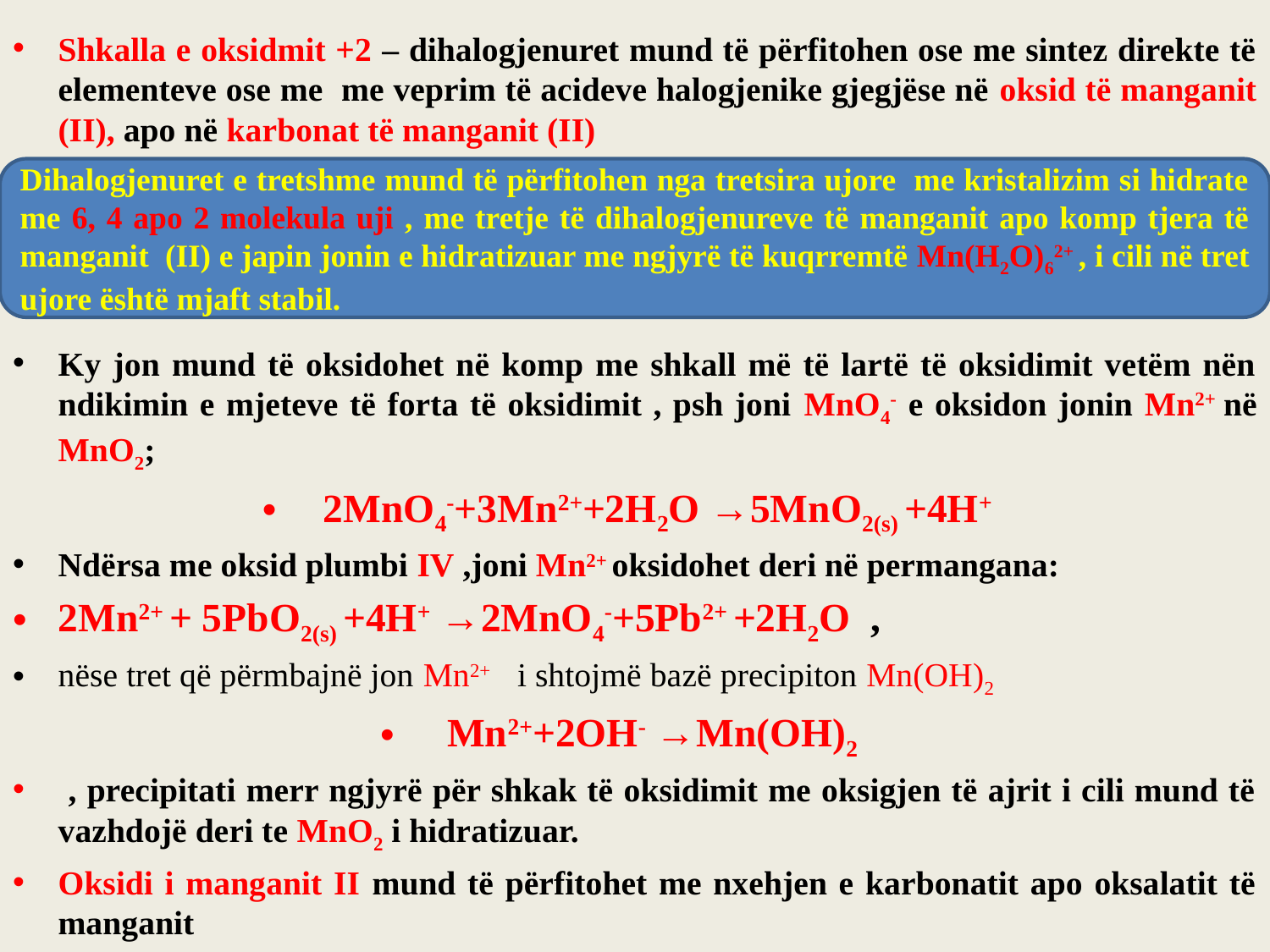

Shkalla e oksidmit +2 – dihalogjenuret mund të përfitohen ose me sintez direkte të elementeve ose me  me veprim të acideve halogjenike gjegjëse në oksid të manganit (II), apo në karbonat të manganit (II)

Ky jon mund të oksidohet në komp me shkall më të lartë të oksidimit vetëm nën ndikimin e mjeteve të forta të oksidimit , psh joni MnO4- e oksidon jonin Mn2+ në MnO2;
2MnO4-+3Mn2++2H2O →5MnO2(s) +4H+
Ndërsa me oksid plumbi IV ,joni Mn2+ oksidohet deri në permangana:
2Mn2+ + 5PbO2(s) +4H+ →2MnO4-+5Pb2+ +2H2O  ,
nëse tret që përmbajnë jon Mn2+    i shtojmë bazë precipiton Mn(OH)2
Mn2++2OH- →Mn(OH)2
 , precipitati merr ngjyrë për shkak të oksidimit me oksigjen të ajrit i cili mund të vazhdojë deri te MnO2 i hidratizuar.
Oksidi i manganit II mund të përfitohet me nxehjen e karbonatit apo oksalatit të manganit

Dihalogjenuret e tretshme mund të përfitohen nga tretsira ujore  me kristalizim si hidrate me 6, 4 apo 2 molekula uji , me tretje të dihalogjenureve të manganit apo komp tjera të manganit  (II) e japin jonin e hidratizuar me ngjyrë të kuqrremtë Mn(H2O)62+ , i cili në tret ujore është mjaft stabil.